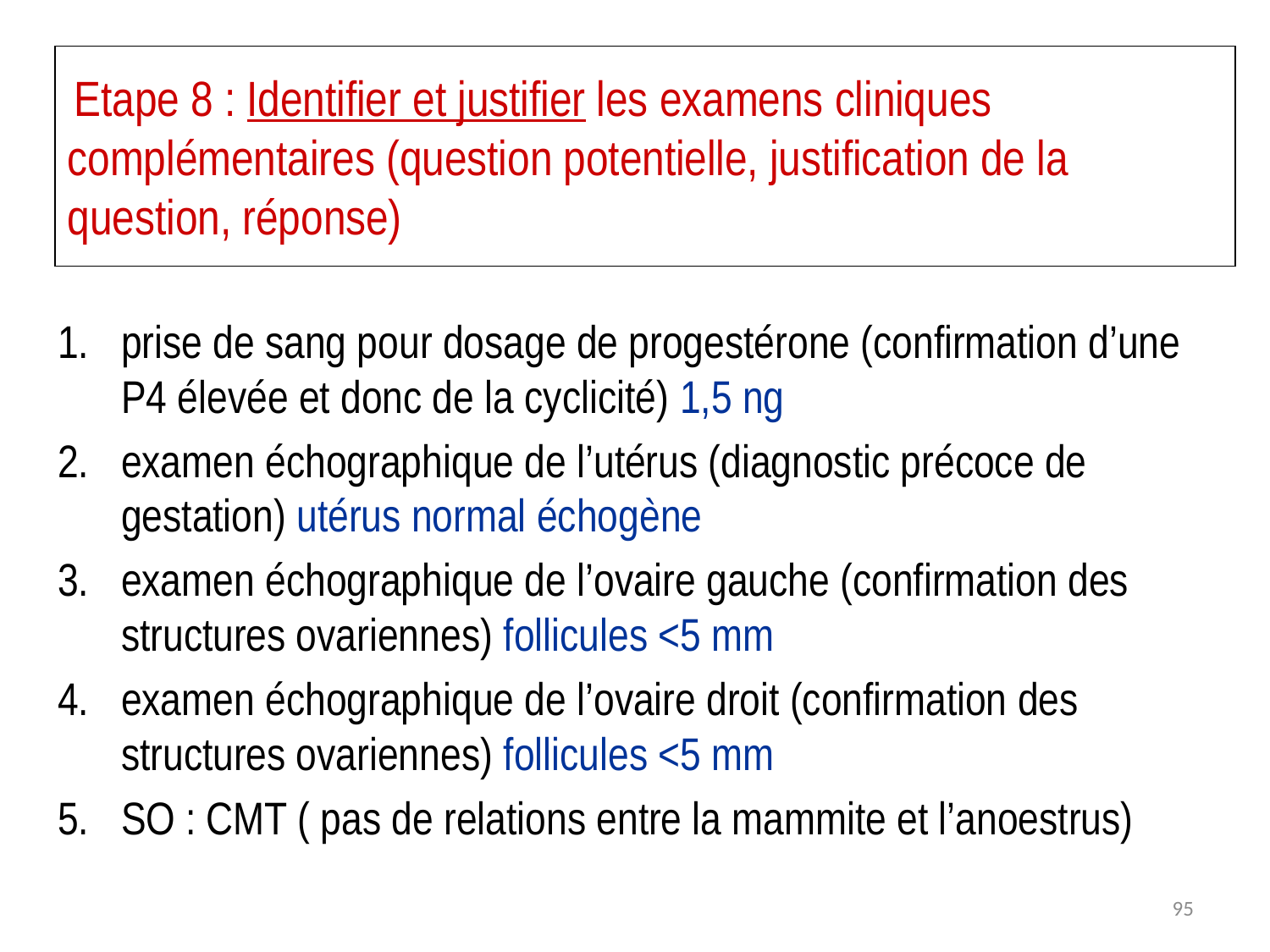

# Etape 8 : Identifier et justifier les examens cliniques complémentaires (question potentielle, justification de la question, réponse)
prise de sang pour dosage de progestérone (confirmation d’une P4 élevée et donc de la cyclicité) 1,5 ng
examen échographique de l’utérus (diagnostic précoce de gestation) utérus normal échogène
examen échographique de l’ovaire gauche (confirmation des structures ovariennes) follicules <5 mm
examen échographique de l’ovaire droit (confirmation des structures ovariennes) follicules <5 mm
SO : CMT ( pas de relations entre la mammite et l’anoestrus)
95